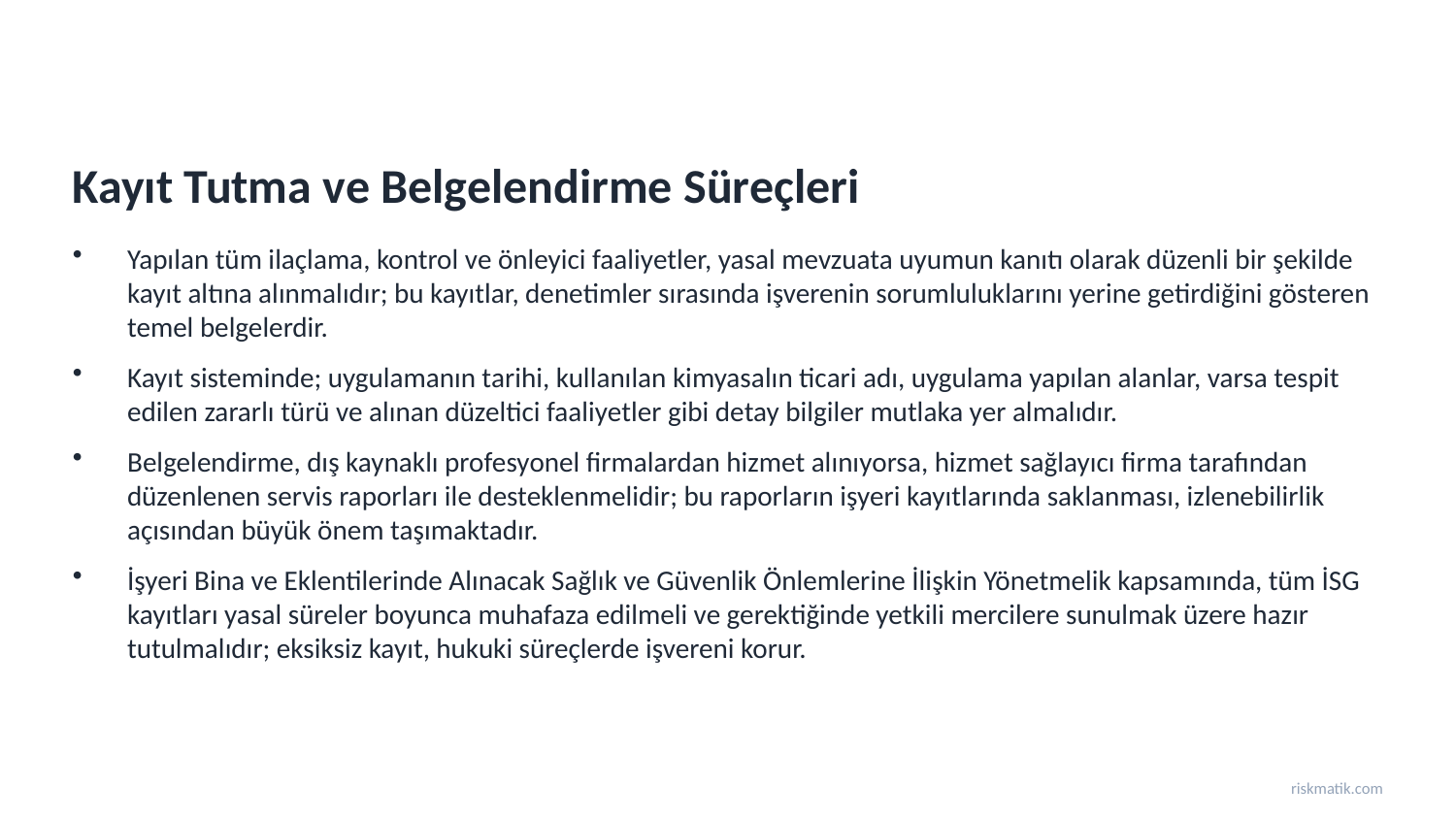

Kayıt Tutma ve Belgelendirme Süreçleri
Yapılan tüm ilaçlama, kontrol ve önleyici faaliyetler, yasal mevzuata uyumun kanıtı olarak düzenli bir şekilde kayıt altına alınmalıdır; bu kayıtlar, denetimler sırasında işverenin sorumluluklarını yerine getirdiğini gösteren temel belgelerdir.
Kayıt sisteminde; uygulamanın tarihi, kullanılan kimyasalın ticari adı, uygulama yapılan alanlar, varsa tespit edilen zararlı türü ve alınan düzeltici faaliyetler gibi detay bilgiler mutlaka yer almalıdır.
Belgelendirme, dış kaynaklı profesyonel firmalardan hizmet alınıyorsa, hizmet sağlayıcı firma tarafından düzenlenen servis raporları ile desteklenmelidir; bu raporların işyeri kayıtlarında saklanması, izlenebilirlik açısından büyük önem taşımaktadır.
İşyeri Bina ve Eklentilerinde Alınacak Sağlık ve Güvenlik Önlemlerine İlişkin Yönetmelik kapsamında, tüm İSG kayıtları yasal süreler boyunca muhafaza edilmeli ve gerektiğinde yetkili mercilere sunulmak üzere hazır tutulmalıdır; eksiksiz kayıt, hukuki süreçlerde işvereni korur.
riskmatik.com